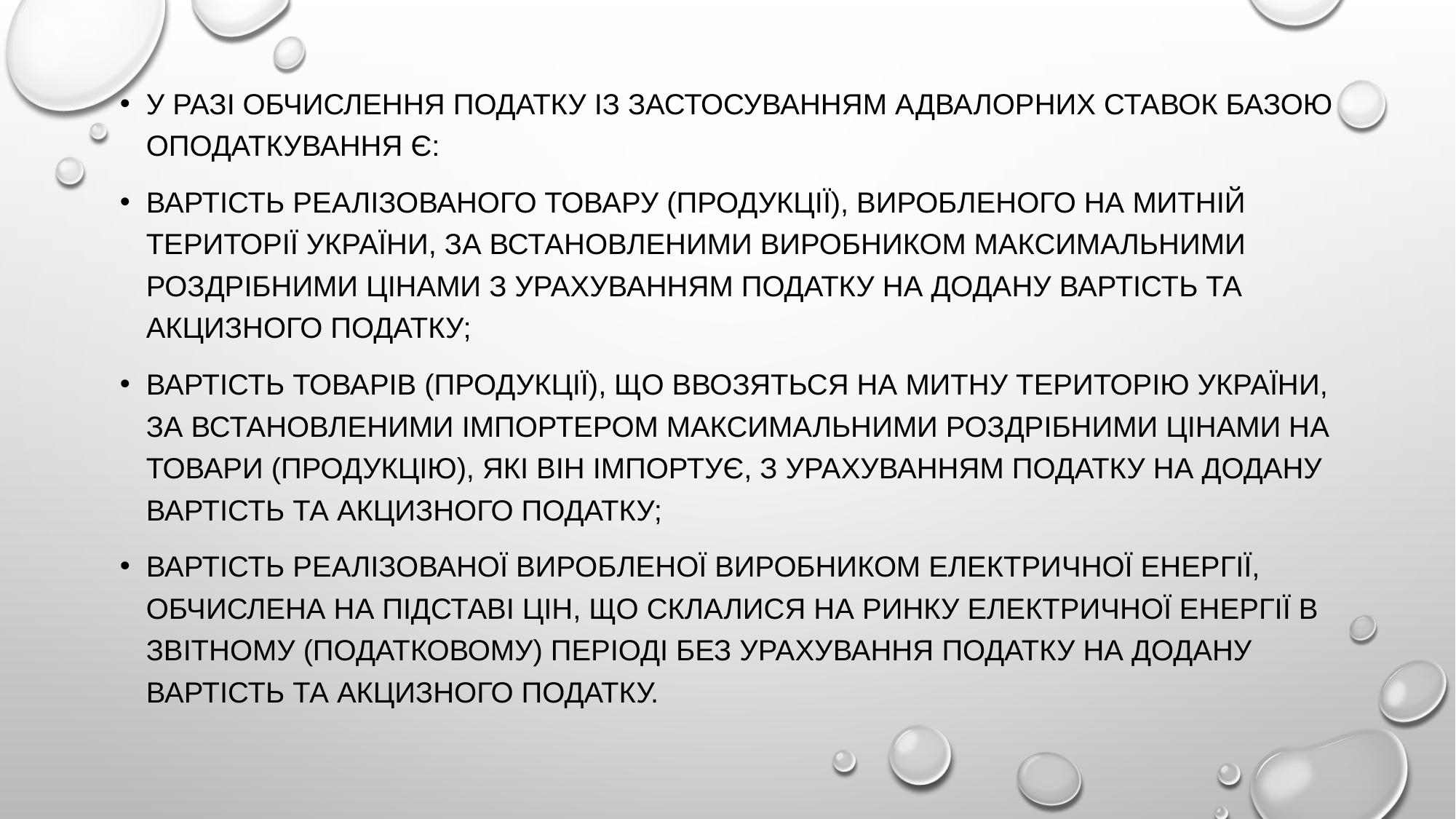

У разі обчислення податку із застосуванням адвалорних ставок базою оподаткування є:
вартість реалізованого товару (продукції), виробленого на митній території України, за встановленими виробником максимальними роздрібними цінами з урахуванням податку на додану вартість та акцизного податку;
вартість товарів (продукції), що ввозяться на митну територію України, за встановленими імпортером максимальними роздрібними цінами на товари (продукцію), які він імпортує, з урахуванням податку на додану вартість та акцизного податку;
вартість реалізованої виробленої виробником електричної енергії, обчислена на підставі цін, що склалися на ринку електричної енергії в звітному (податковому) періоді без урахування податку на додану вартість та акцизного податку.